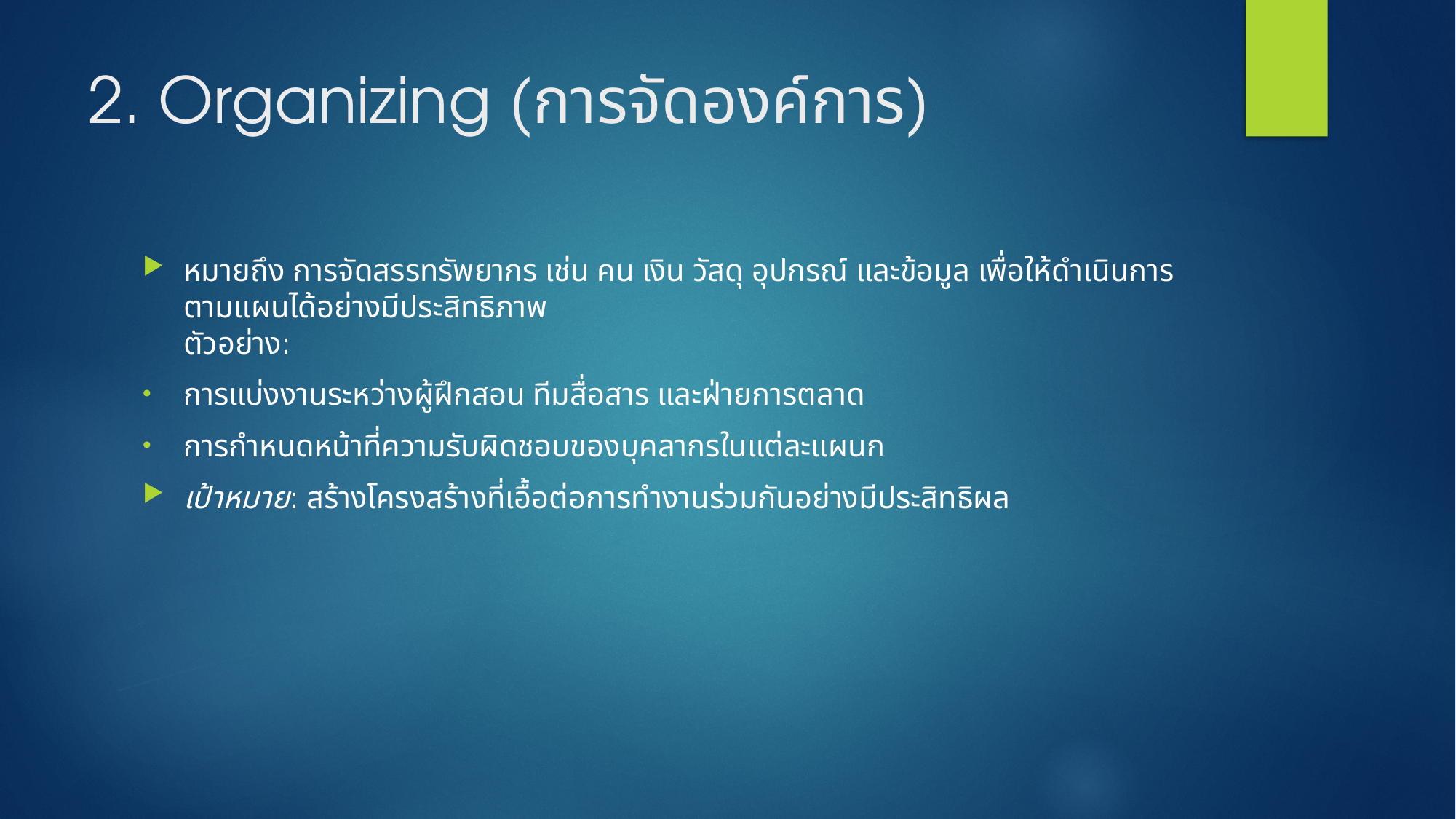

# 2. Organizing (การจัดองค์การ)
หมายถึง การจัดสรรทรัพยากร เช่น คน เงิน วัสดุ อุปกรณ์ และข้อมูล เพื่อให้ดำเนินการตามแผนได้อย่างมีประสิทธิภาพ
ตัวอย่าง:
การแบ่งงานระหว่างผู้ฝึกสอน ทีมสื่อสาร และฝ่ายการตลาด
การกำหนดหน้าที่ความรับผิดชอบของบุคลากรในแต่ละแผนก
เป้าหมาย: สร้างโครงสร้างที่เอื้อต่อการทำงานร่วมกันอย่างมีประสิทธิผล